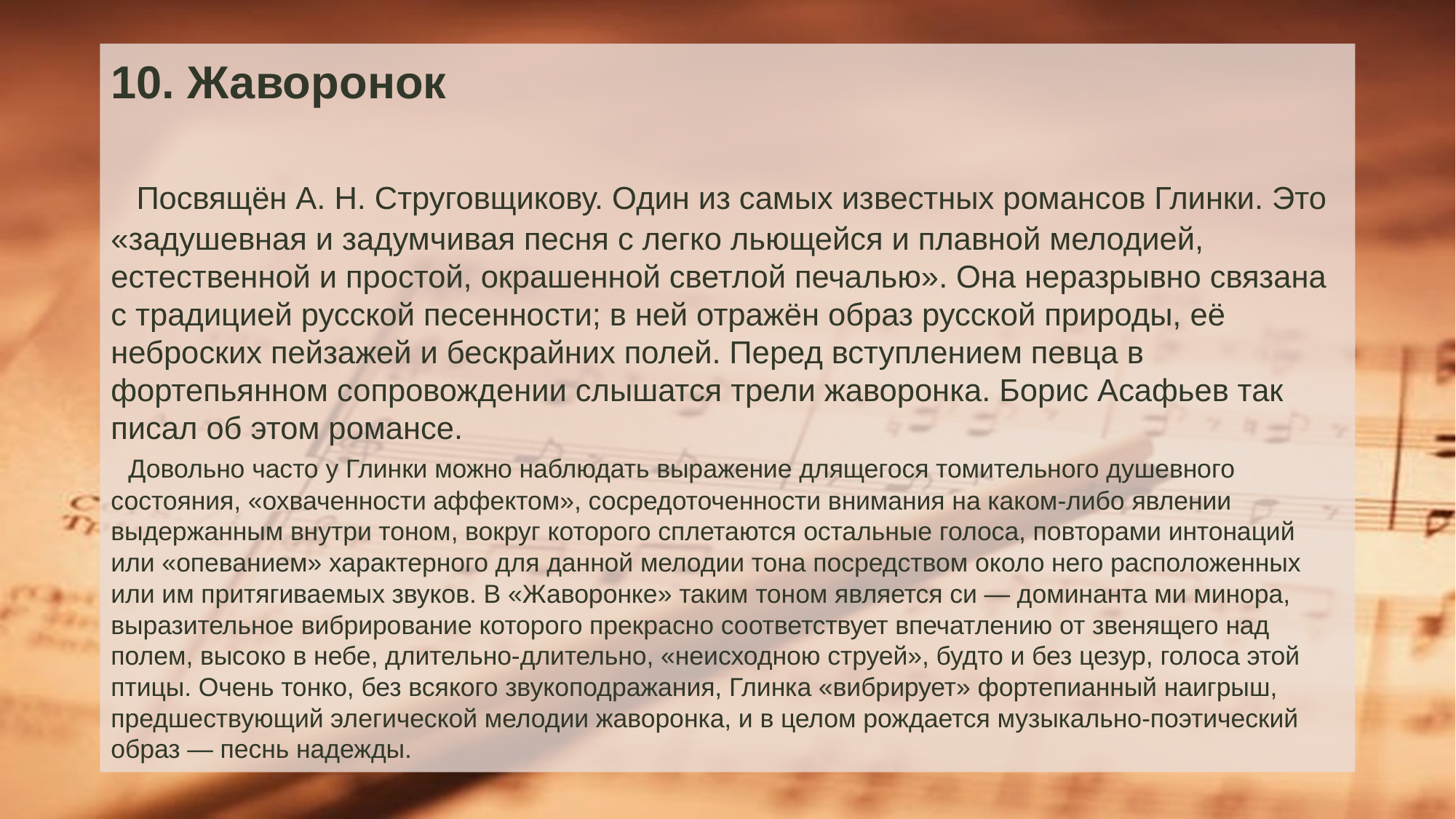

# 10. Жаворонок Посвящён А. Н. Струговщикову. Один из самых известных романсов Глинки. Это «задушевная и задумчивая песня с легко льющейся и плавной мелодией, естественной и простой, окрашенной светлой печалью». Она неразрывно связана с традицией русской песенности; в ней отражён образ русской природы, её неброских пейзажей и бескрайних полей. Перед вступлением певца в фортепьянном сопровождении слышатся трели жаворонка. Борис Асафьев так писал об этом романсе. Довольно часто у Глинки можно наблюдать выражение длящегося томительного душевного состояния, «охваченности аффектом», сосредоточенности внимания на каком-либо явлении выдержанным внутри тоном, вокруг которого сплетаются остальные голоса, повторами интонаций или «опеванием» характерного для данной мелодии тона посредством около него расположенных или им притягиваемых звуков. В «Жаворонке» таким тоном является си — доминанта ми минора, выразительное вибрирование которого прекрасно соответствует впечатлению от звенящего над полем, высоко в небе, длительно-длительно, «неисходною струей», будто и без цезур, голоса этой птицы. Очень тонко, без всякого звукоподражания, Глинка «вибрирует» фортепианный наигрыш, предшествующий элегической мелодии жаворонка, и в целом рождается музыкально-поэтический образ — песнь надежды.